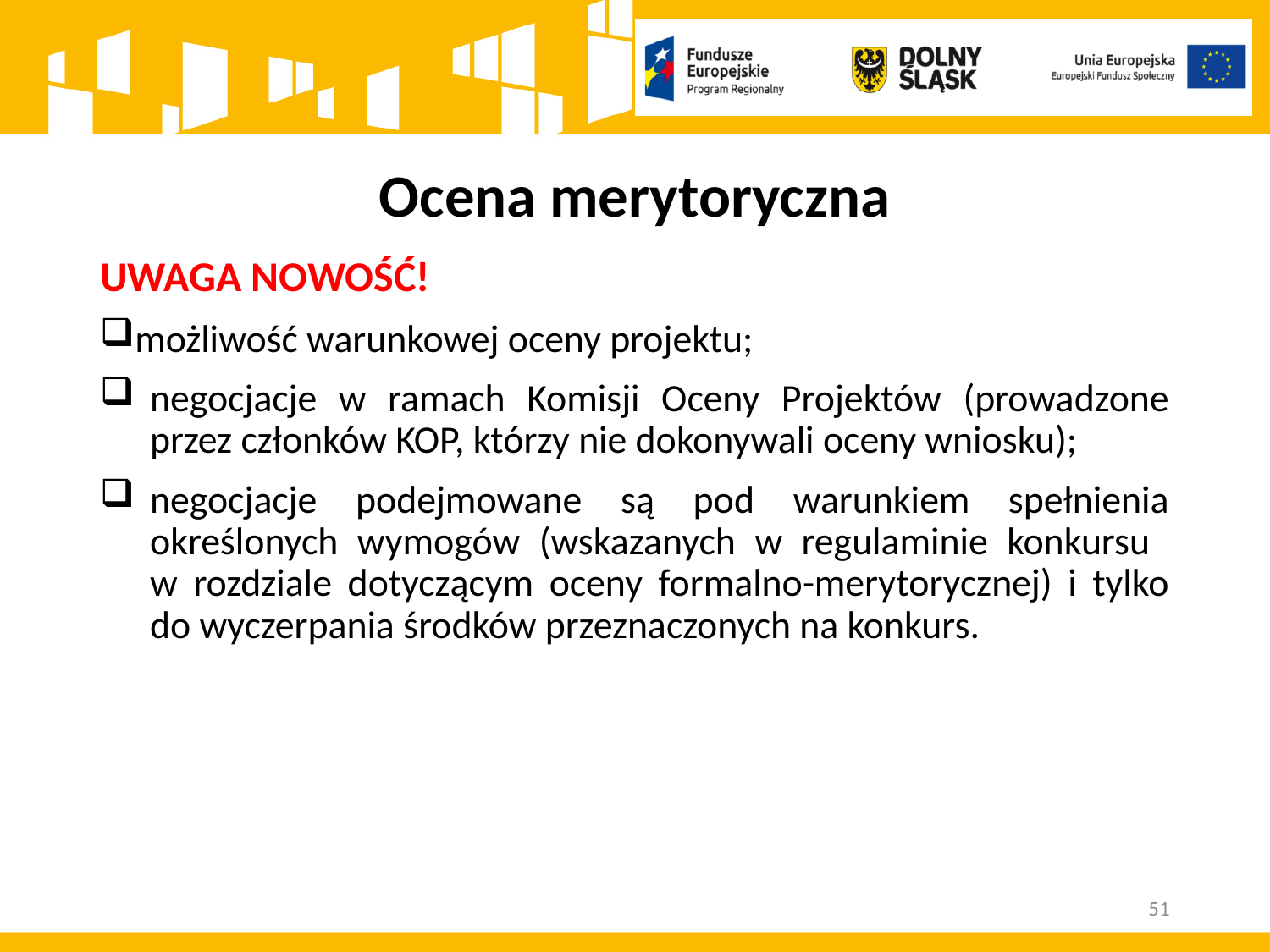

# Ocena merytoryczna
UWAGA NOWOŚĆ!
możliwość warunkowej oceny projektu;
negocjacje w ramach Komisji Oceny Projektów (prowadzone przez członków KOP, którzy nie dokonywali oceny wniosku);
negocjacje podejmowane są pod warunkiem spełnienia określonych wymogów (wskazanych w regulaminie konkursu
w rozdziale dotyczącym oceny formalno-merytorycznej) i tylko do wyczerpania środków przeznaczonych na konkurs.
51